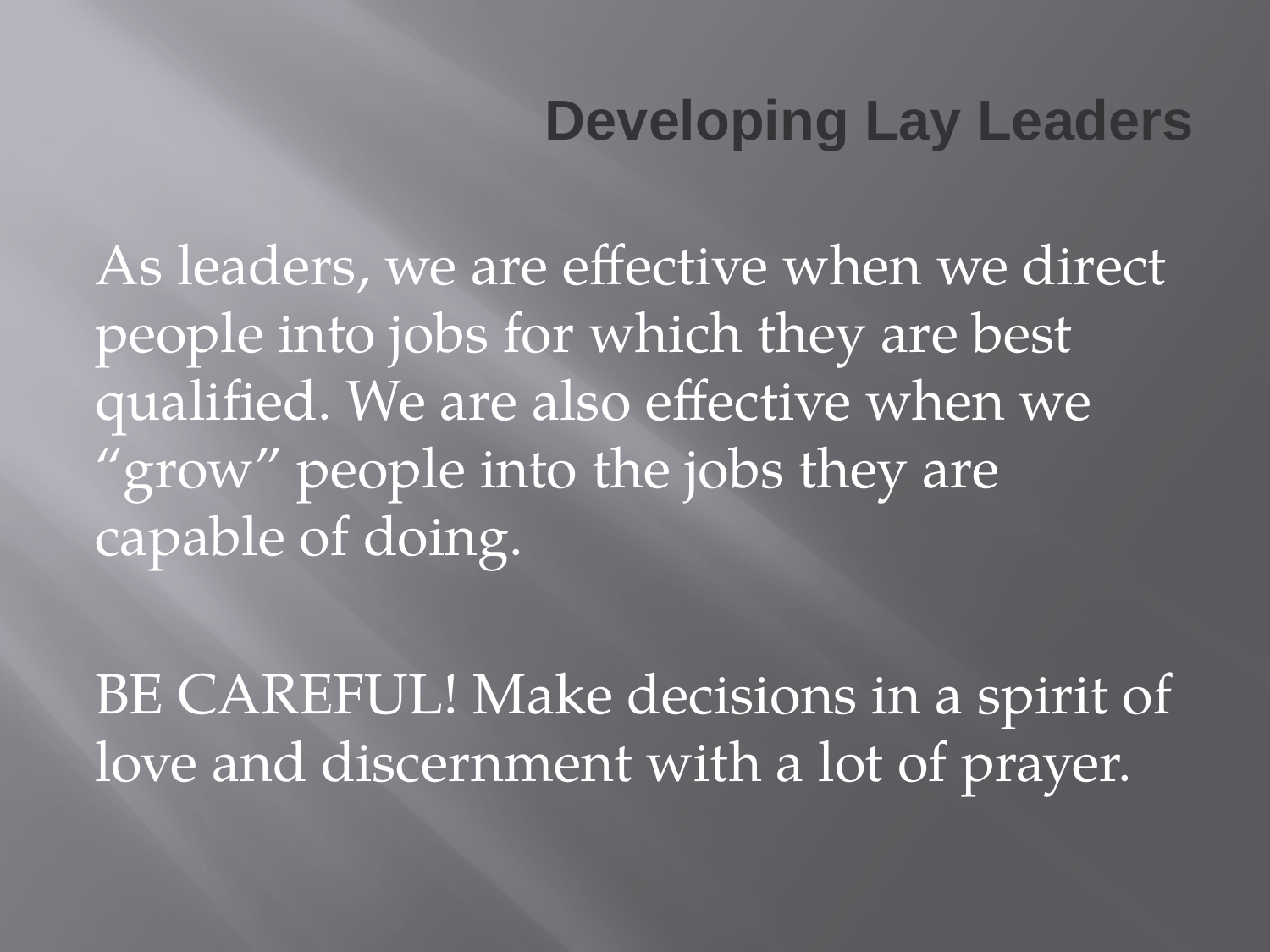

# Developing Lay Leaders
As leaders, we are effective when we direct people into jobs for which they are best qualified. We are also effective when we “grow” people into the jobs they are capable of doing.

BE CAREFUL! Make decisions in a spirit of love and discernment with a lot of prayer.